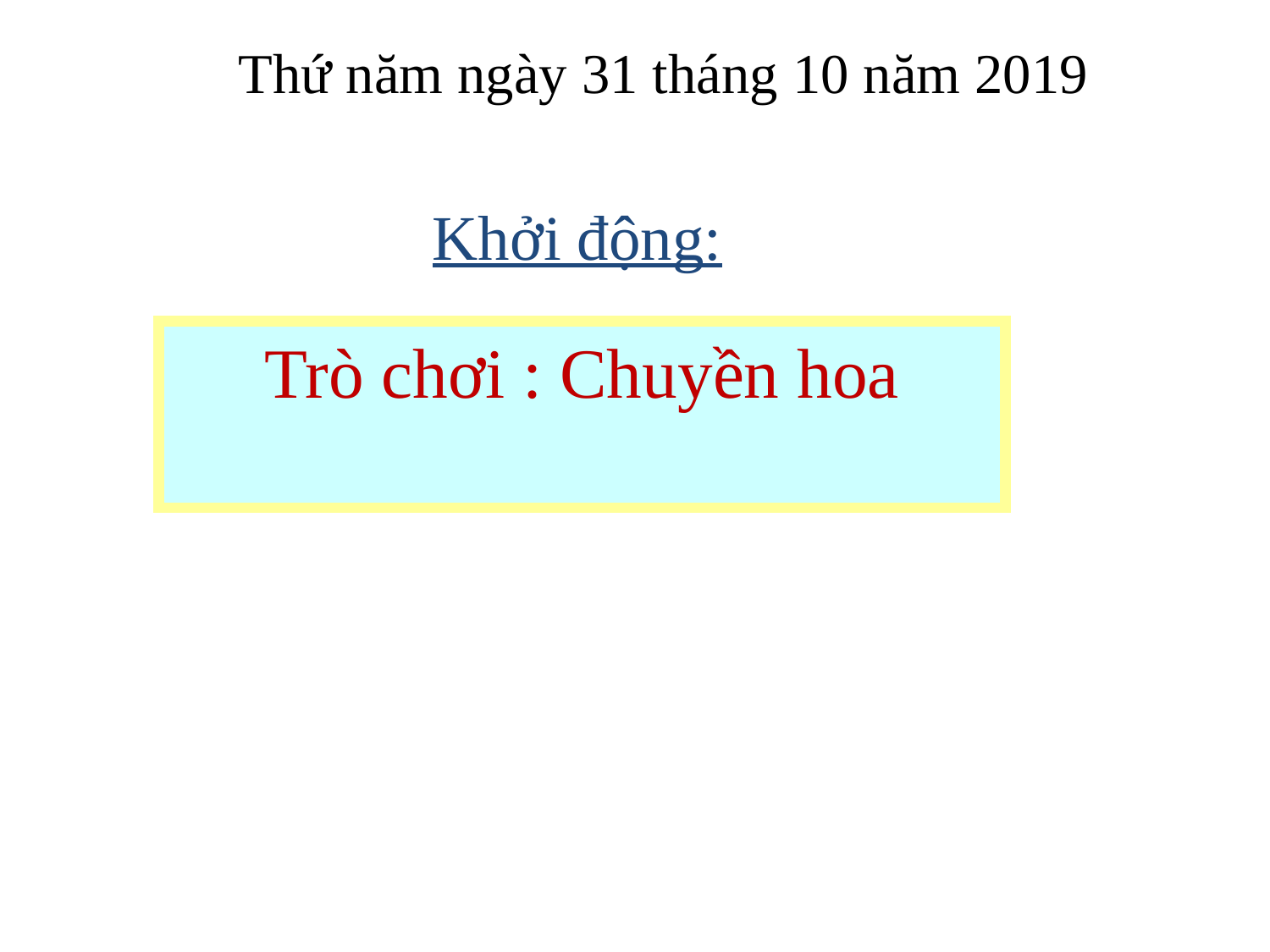

Thứ năm ngày 31 tháng 10 năm 2019
                    Khởi động:
Trò chơi : Chuyền hoa